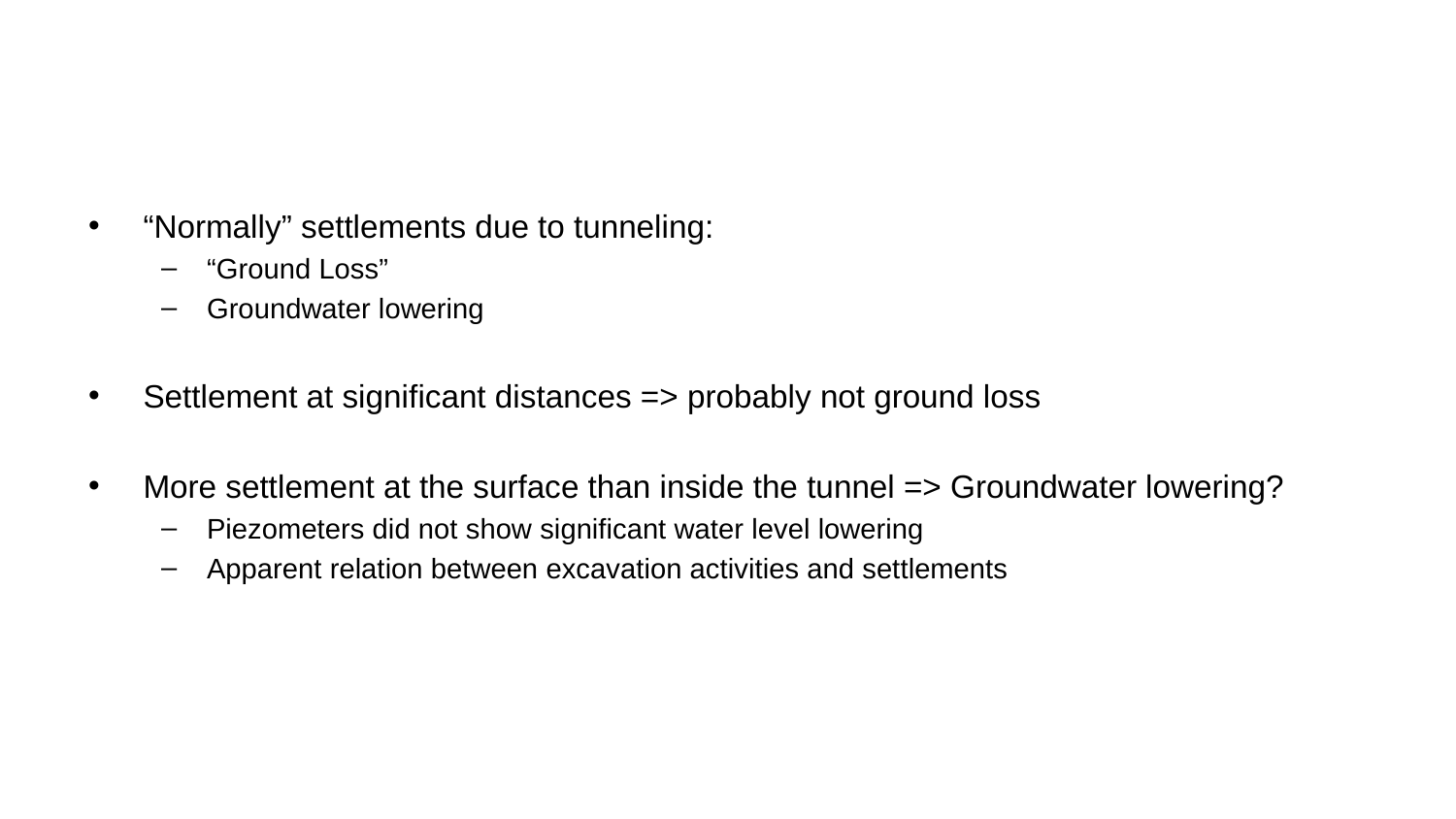

# Possible Causes
“Normally” settlements due to tunneling:
“Ground Loss”
Groundwater lowering

Settlement at significant distances => probably not ground loss

More settlement at the surface than inside the tunnel => Groundwater lowering?
Piezometers did not show significant water level lowering
Apparent relation between excavation activities and settlements